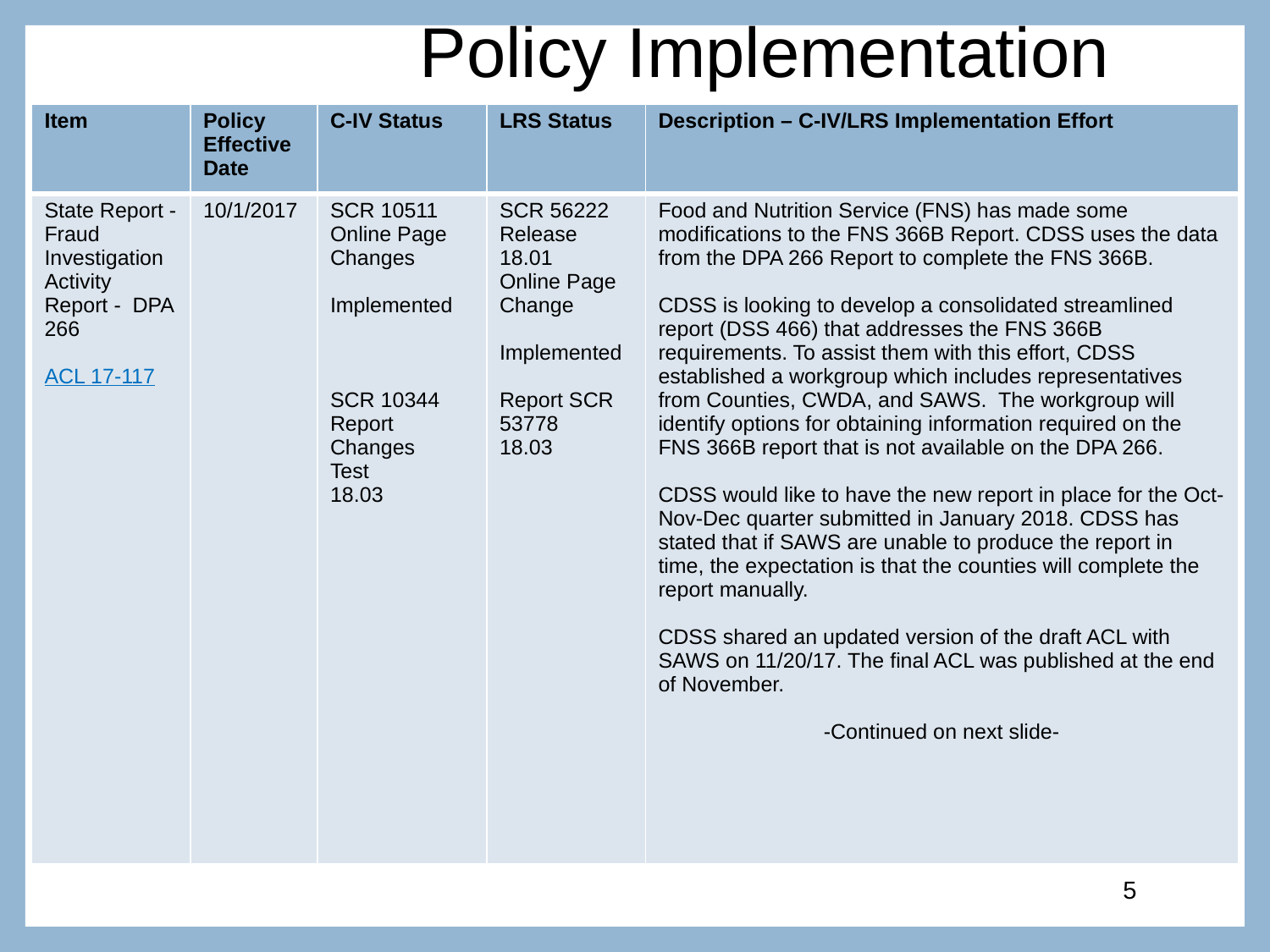

# Policy Implementation
| Item | Policy Effective Date | C-IV Status | LRS Status | Description – C-IV/LRS Implementation Effort |
| --- | --- | --- | --- | --- |
| State Report - Fraud Investigation Activity Report - DPA 266 ACL 17-117 | 10/1/2017 | SCR 10511 Online Page Changes Implemented SCR 10344 Report Changes Test 18.03 | SCR 56222 Release 18.01 Online Page Change Implemented Report SCR 53778 18.03 | Food and Nutrition Service (FNS) has made some modifications to the FNS 366B Report. CDSS uses the data from the DPA 266 Report to complete the FNS 366B. CDSS is looking to develop a consolidated streamlined report (DSS 466) that addresses the FNS 366B requirements. To assist them with this effort, CDSS established a workgroup which includes representatives from Counties, CWDA, and SAWS.  The workgroup will identify options for obtaining information required on the FNS 366B report that is not available on the DPA 266.  CDSS would like to have the new report in place for the Oct-Nov-Dec quarter submitted in January 2018. CDSS has stated that if SAWS are unable to produce the report in time, the expectation is that the counties will complete the report manually. CDSS shared an updated version of the draft ACL with SAWS on 11/20/17. The final ACL was published at the end of November. -Continued on next slide- |
5